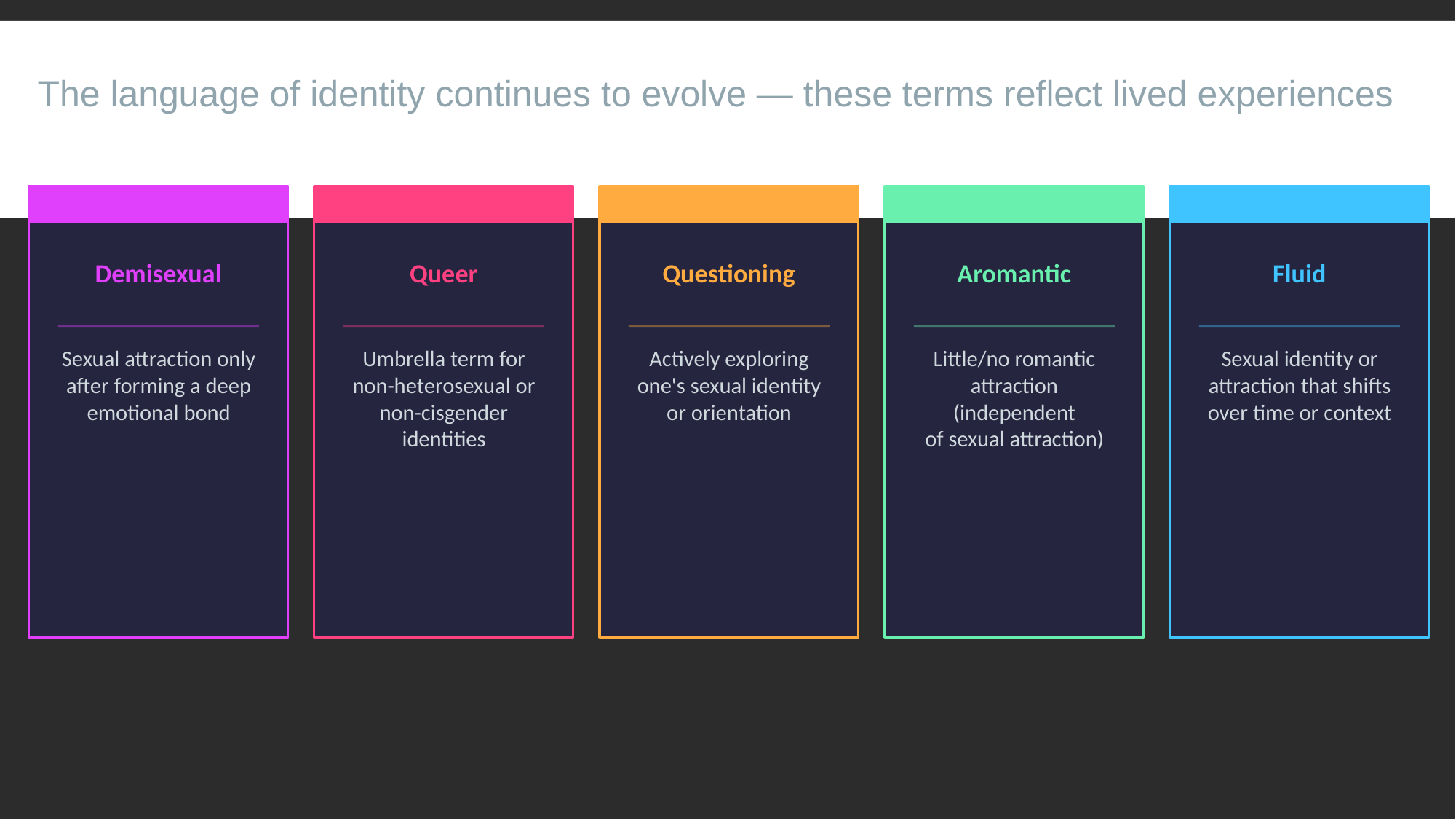

Additional Sexual Identity Categories
The language of identity continues to evolve — these terms reflect lived experiences

Demisexual
Queer
Questioning
Aromantic
Fluid

Sexual attraction only
after forming a deep
emotional bond
Umbrella term for
non-heterosexual or
non-cisgender identities
Actively exploring
one's sexual identity
or orientation
Little/no romantic
attraction (independent
of sexual attraction)
Sexual identity or
attraction that shifts
over time or context